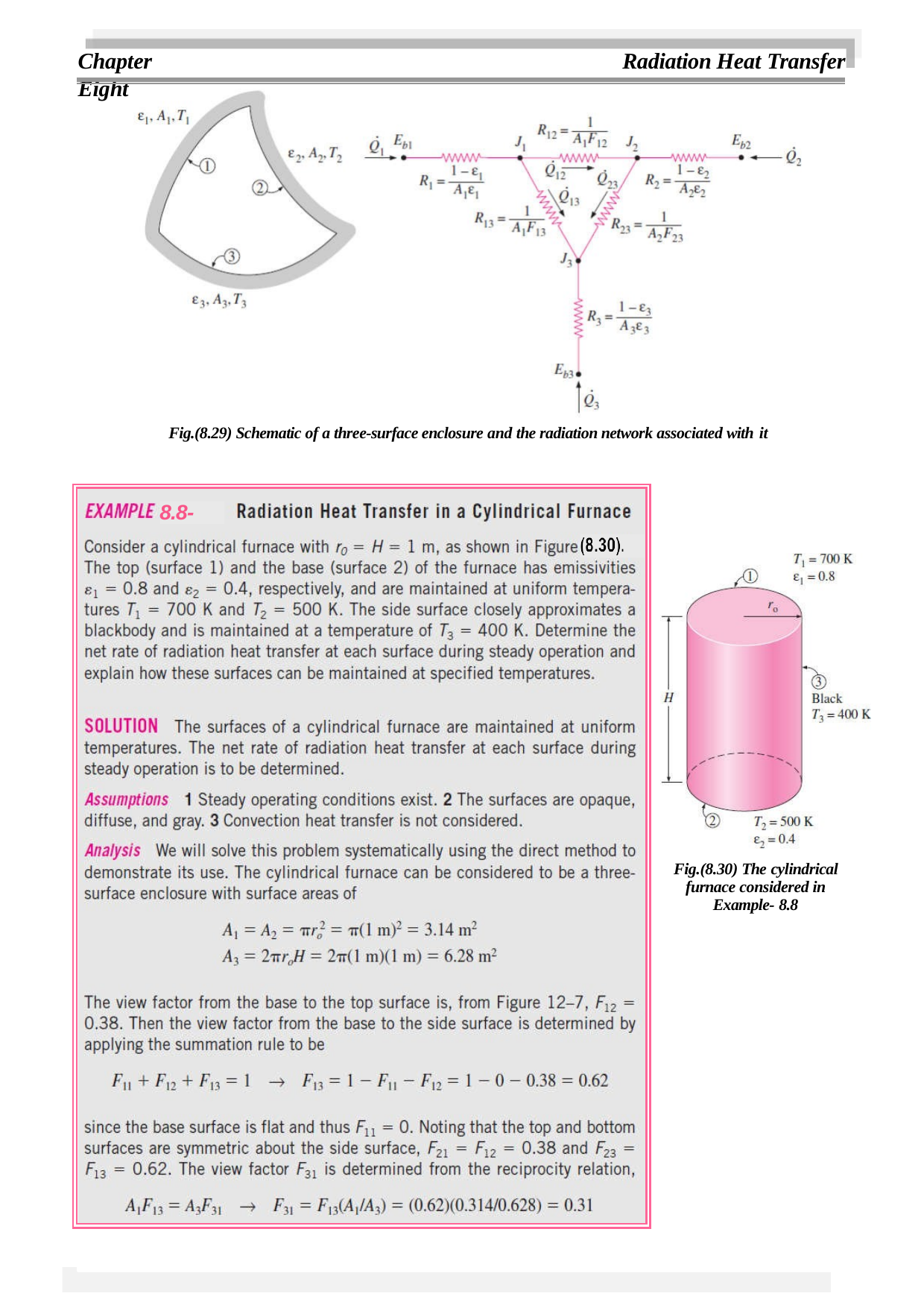

Chapter Eight
Radiation Heat Transfer

Fig.(8.29) Schematic of a three-surface enclosure and the radiation network associated with it

8.8-

Fig.(8.30) The cylindrical  furnace considered in  Example- 8.8